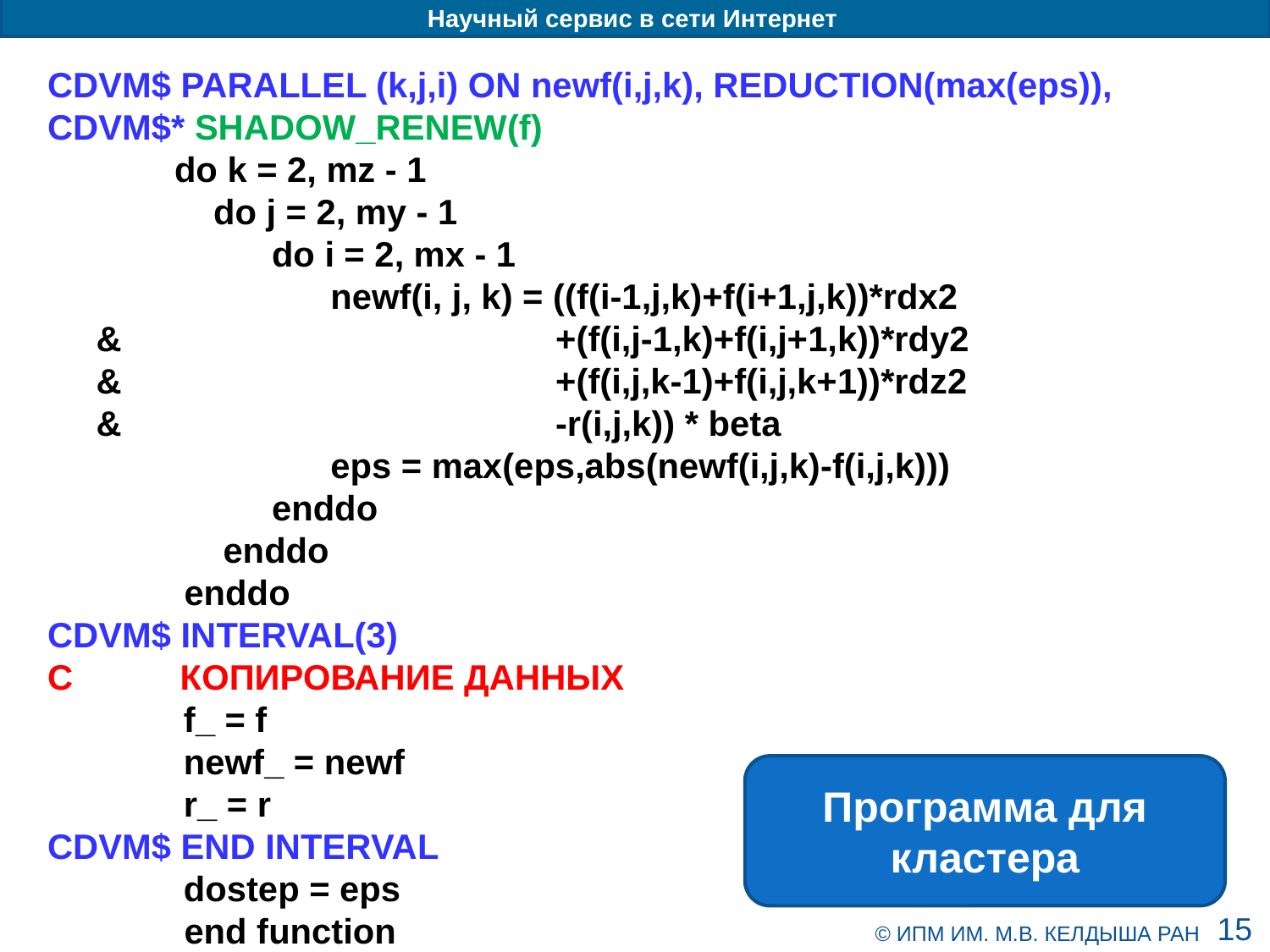

CDVM$ PARALLEL (k,j,i) ON newf(i,j,k), REDUCTION(max(eps)),
CDVM$* SHADOW_RENEW(f)
	do k = 2, mz - 1
     	    do j = 2, my - 1
	          do i = 2, mx - 1
         		   newf(i, j, k) = ((f(i-1,j,k)+f(i+1,j,k))*rdx2
     &                      		+(f(i,j-1,k)+f(i,j+1,k))*rdy2
     &		            		+(f(i,j,k-1)+f(i,j,k+1))*rdz2
     &                      		-r(i,j,k)) * beta
	       	   eps = max(eps,abs(newf(i,j,k)-f(i,j,k)))
	          enddo
	     enddo
	 enddo
CDVM$ INTERVAL(3)
С           КОПИРОВАНИЕ ДАННЫХ
              f_ = f
              newf_ = newf
              r_ = r
CDVM$ END INTERVAL
              dostep = eps
	 end function
Программа для кластера
15